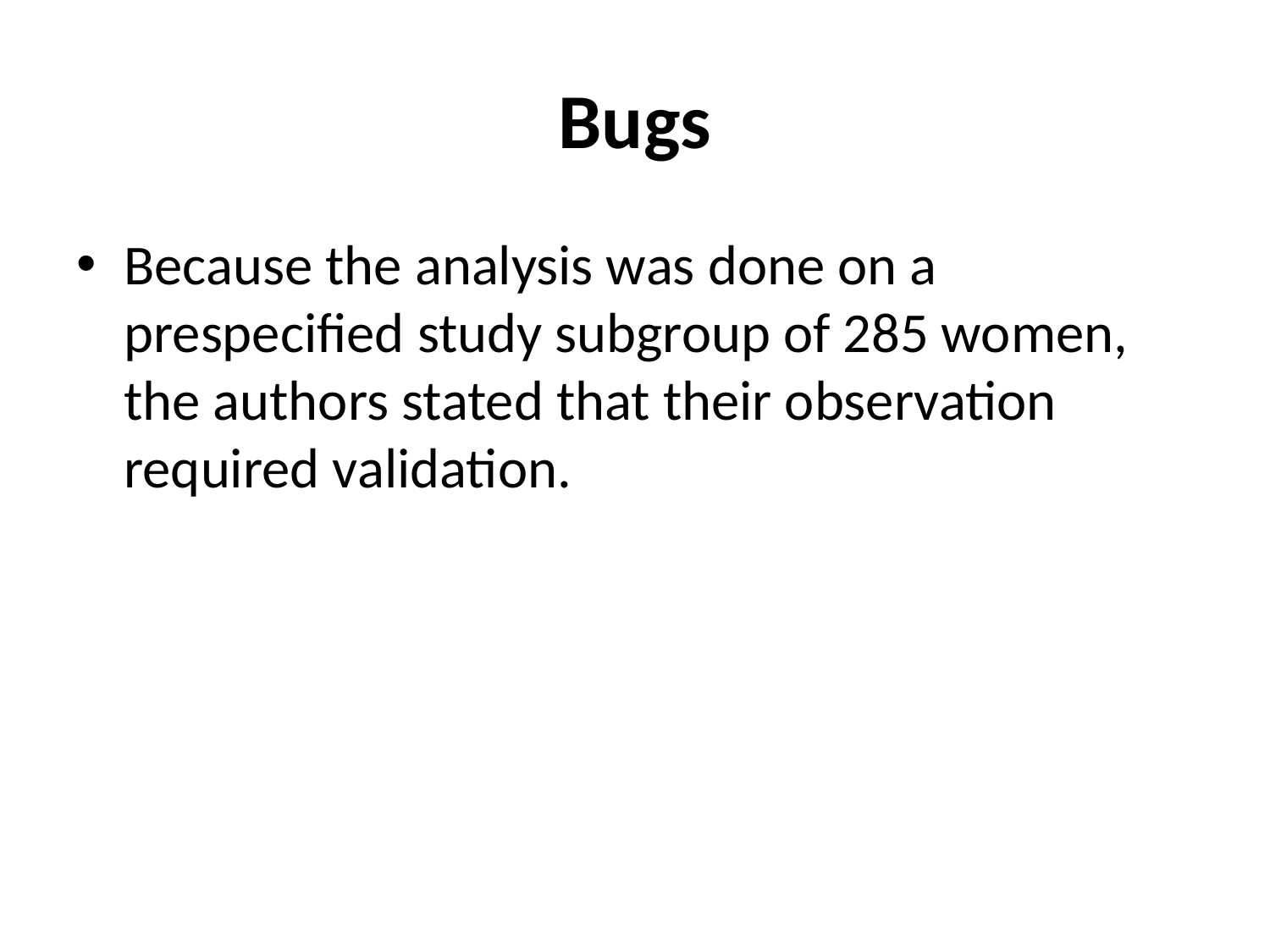

# Bugs
Because the analysis was done on a prespecified study subgroup of 285 women, the authors stated that their observation required validation.